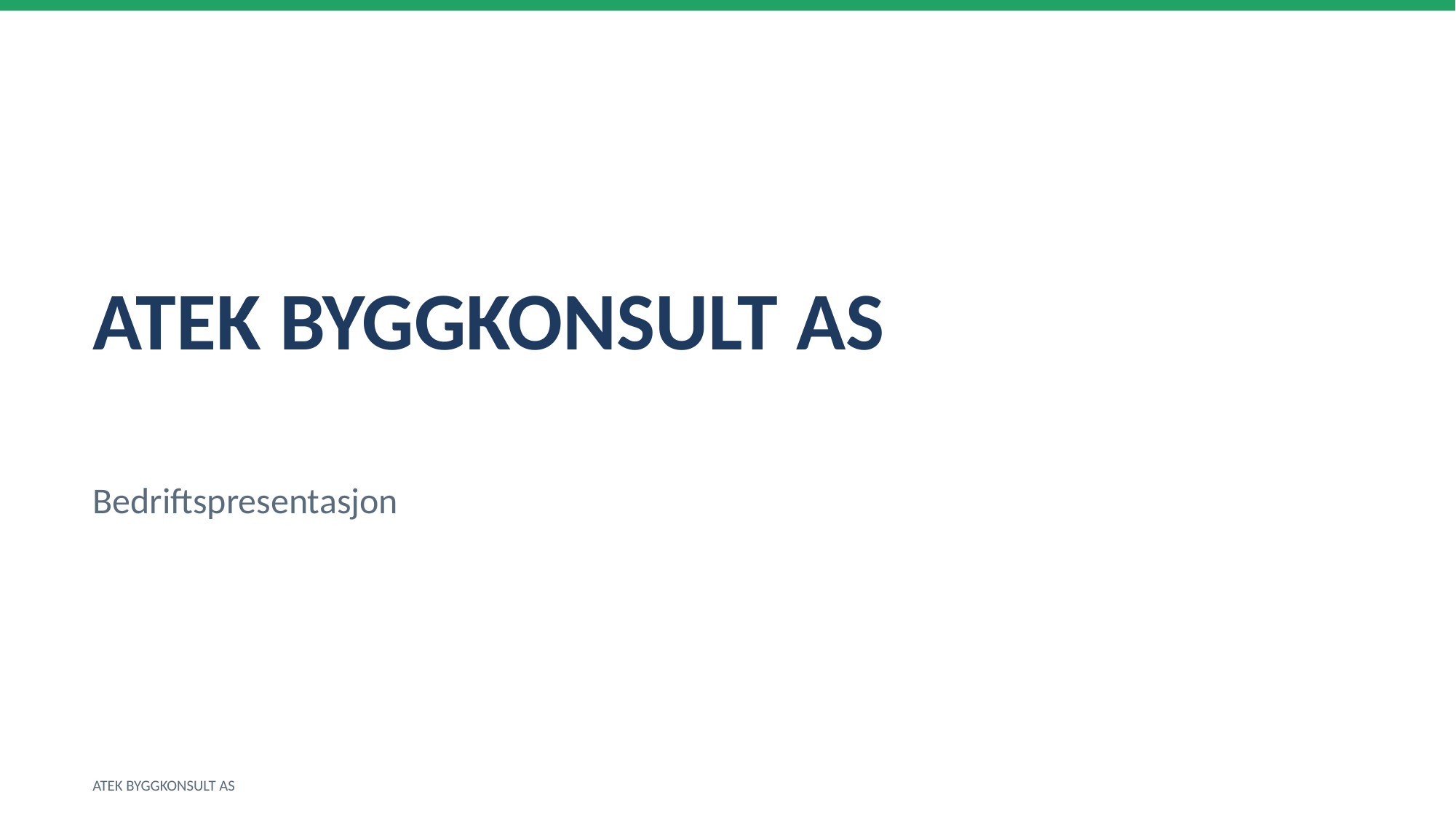

ATEK BYGGKONSULT AS
Bedriftspresentasjon
ATEK BYGGKONSULT AS